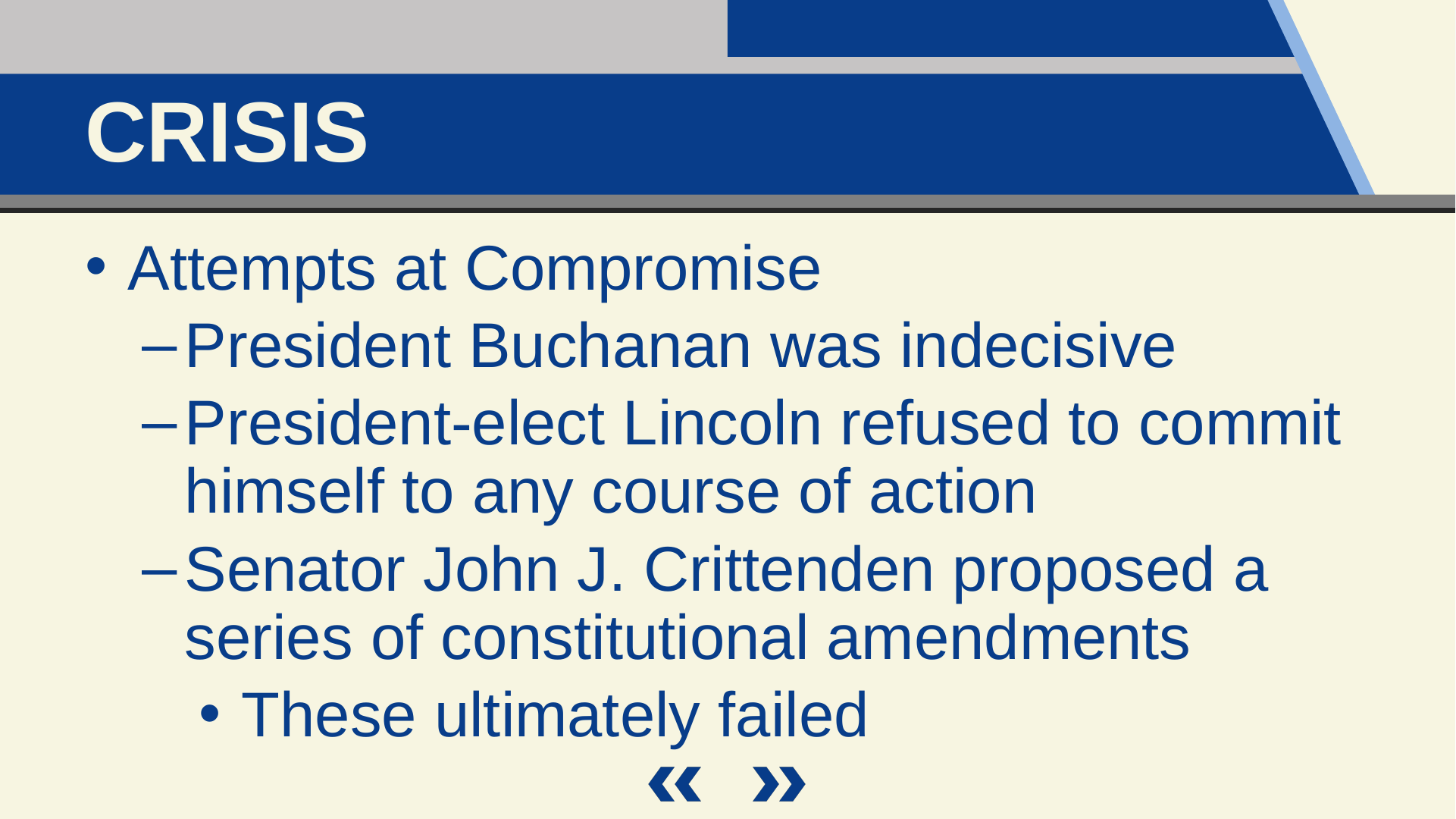

Crisis
Attempts at Compromise
President Buchanan was indecisive
President-elect Lincoln refused to commit himself to any course of action
Senator John J. Crittenden proposed a series of constitutional amendments
These ultimately failed